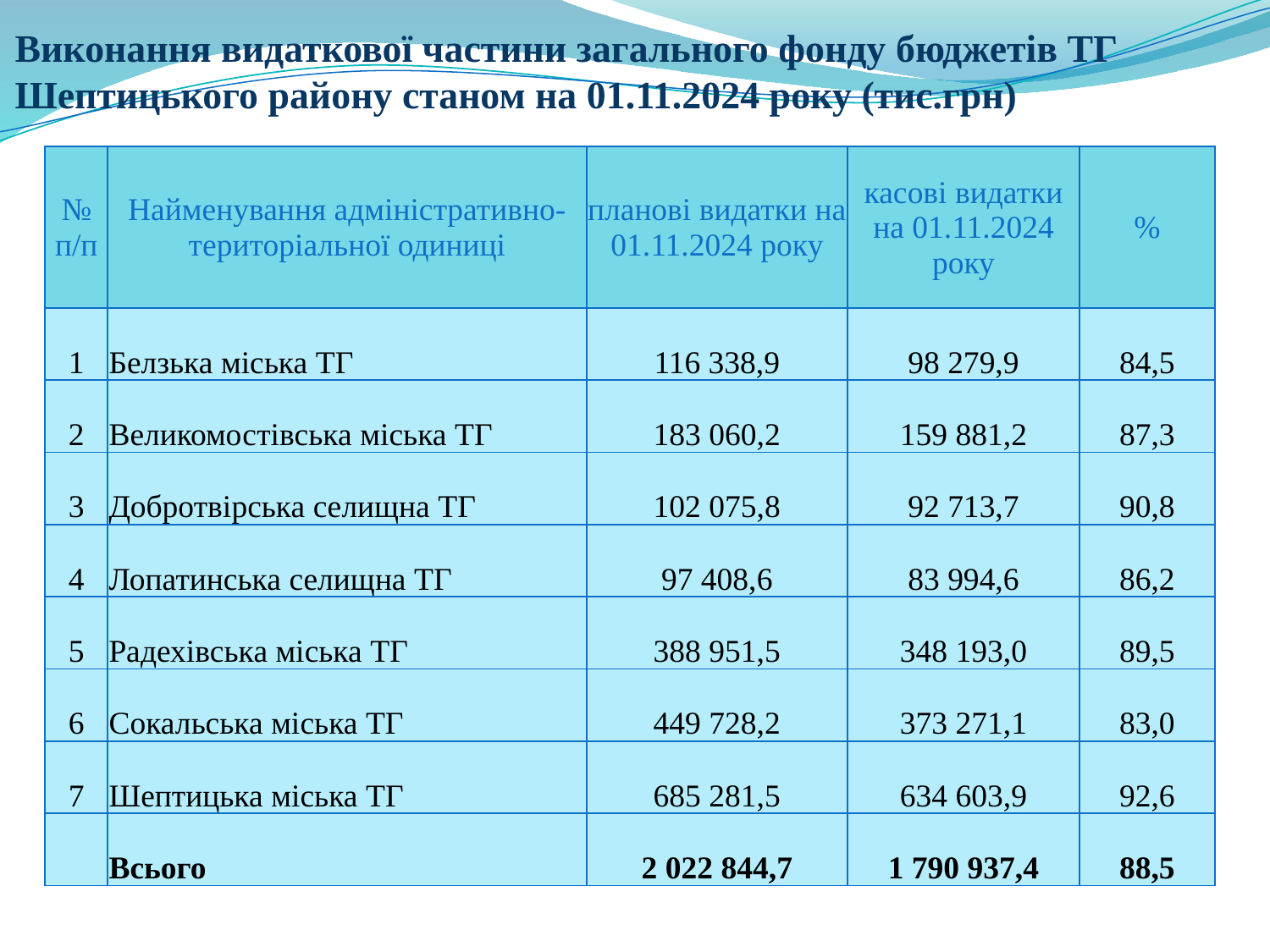

# Виконання видаткової частини загального фонду бюджетів ТГ Шептицького району станом на 01.11.2024 року (тис.грн)
| № п/п | Найменування адміністративно-територіальної одиниці | планові видатки на 01.11.2024 року | касові видатки на 01.11.2024 року | % |
| --- | --- | --- | --- | --- |
| 1 | Белзька міська ТГ | 116 338,9 | 98 279,9 | 84,5 |
| 2 | Великомостівська міська ТГ | 183 060,2 | 159 881,2 | 87,3 |
| 3 | Добротвірська селищна ТГ | 102 075,8 | 92 713,7 | 90,8 |
| 4 | Лопатинська селищна ТГ | 97 408,6 | 83 994,6 | 86,2 |
| 5 | Радехівська міська ТГ | 388 951,5 | 348 193,0 | 89,5 |
| 6 | Сокальська міська ТГ | 449 728,2 | 373 271,1 | 83,0 |
| 7 | Шептицька міська ТГ | 685 281,5 | 634 603,9 | 92,6 |
|  | Всього | 2 022 844,7 | 1 790 937,4 | 88,5 |